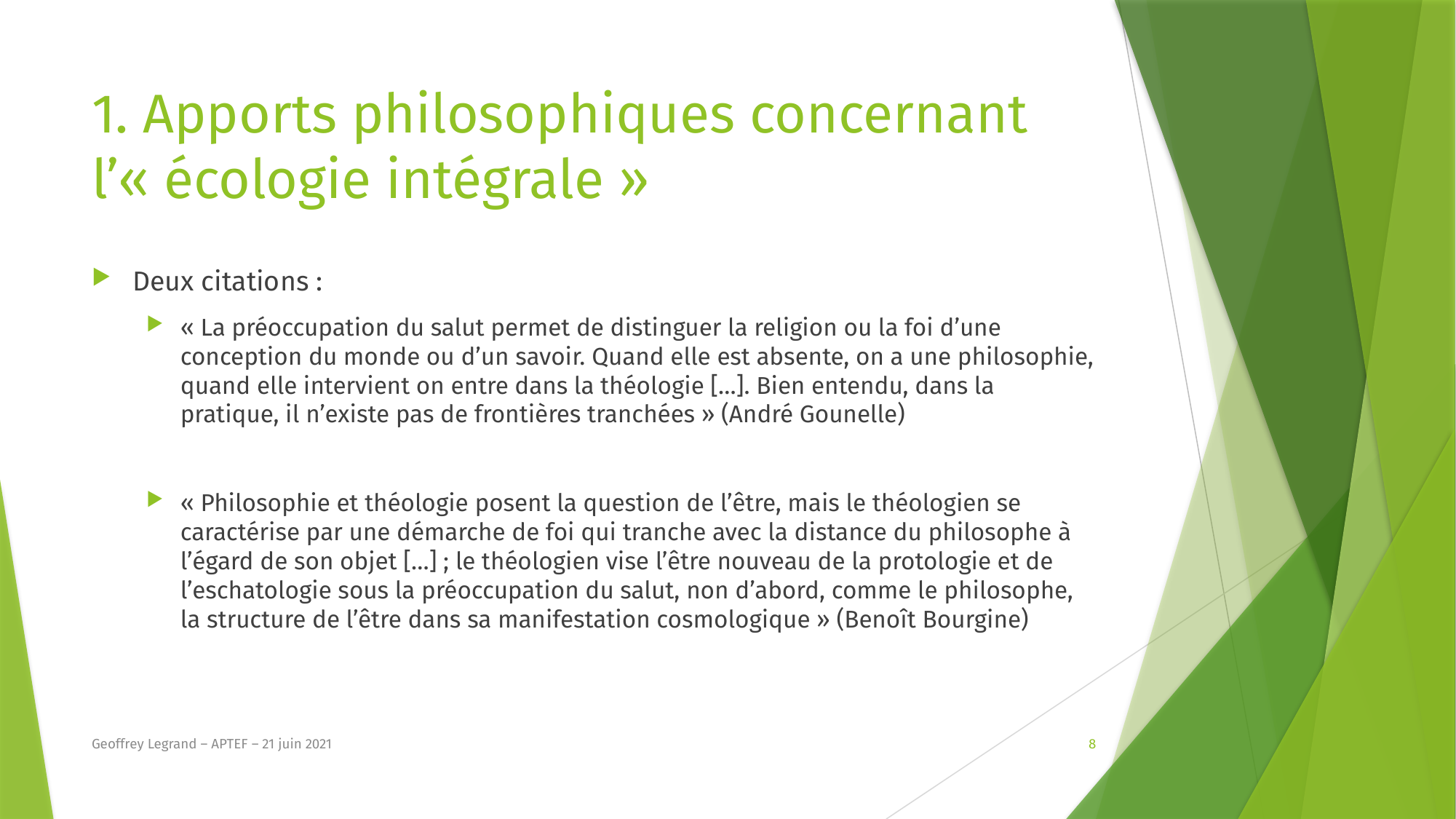

# 1. Apports philosophiques concernant  l’« écologie intégrale »
Deux citations :
« La préoccupation du salut permet de distinguer la religion ou la foi d’une conception du monde ou d’un savoir. Quand elle est absente, on a une philosophie, quand elle intervient on entre dans la théologie […]. Bien entendu, dans la pratique, il n’existe pas de frontières tranchées » (André Gounelle)

« Philosophie et théologie posent la question de l’être, mais le théologien se caractérise par une démarche de foi qui tranche avec la distance du philosophe à l’égard de son objet […] ; le théologien vise l’être nouveau de la protologie et de l’eschatologie sous la préoccupation du salut, non d’abord, comme le philosophe, la structure de l’être dans sa manifestation cosmologique » (Benoît Bourgine)
Geoffrey Legrand – APTEF – 21 juin 2021
8